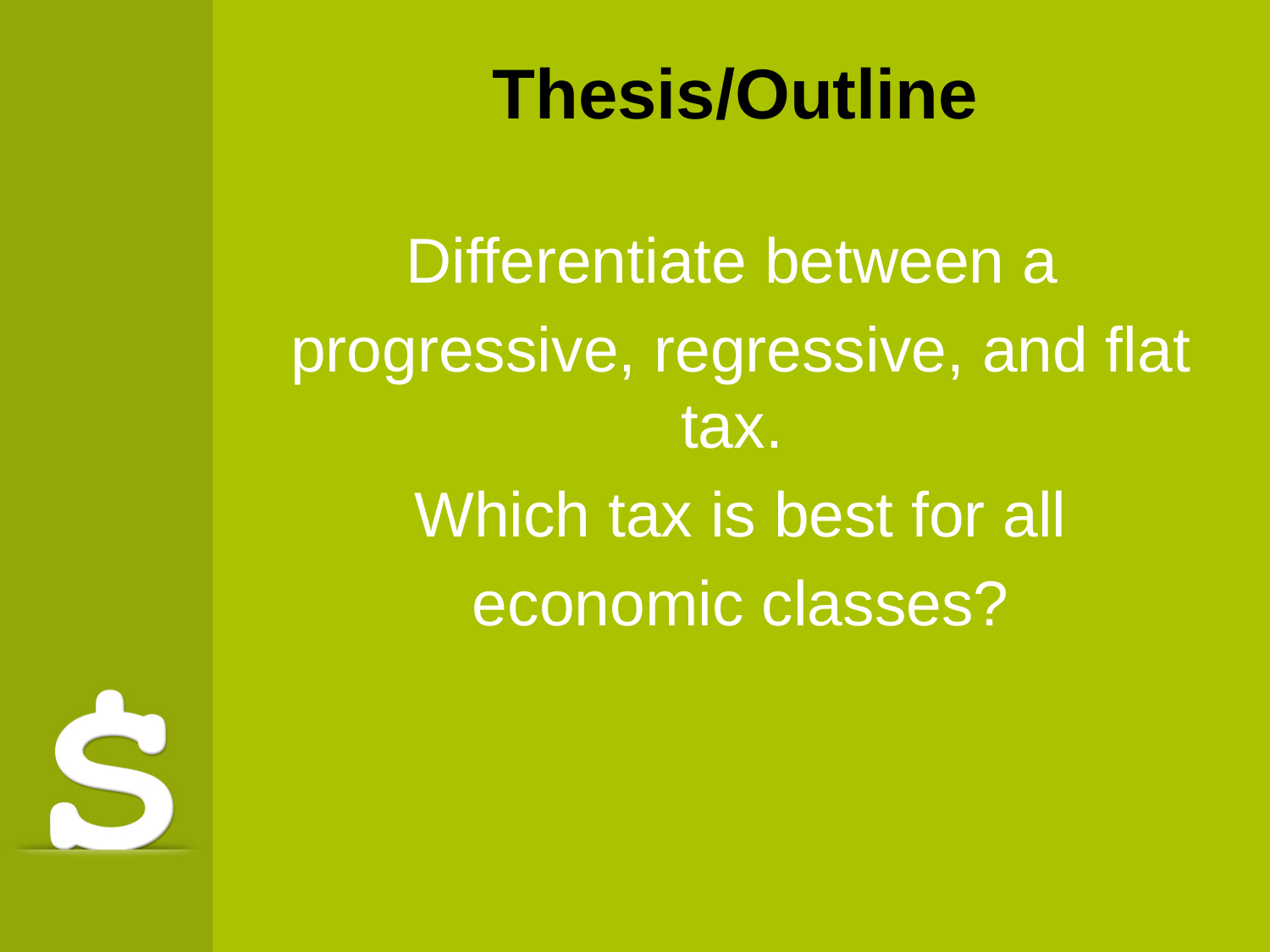

# Thesis/Outline
Differentiate between a
progressive, regressive, and flat tax.
 Which tax is best for all
economic classes?